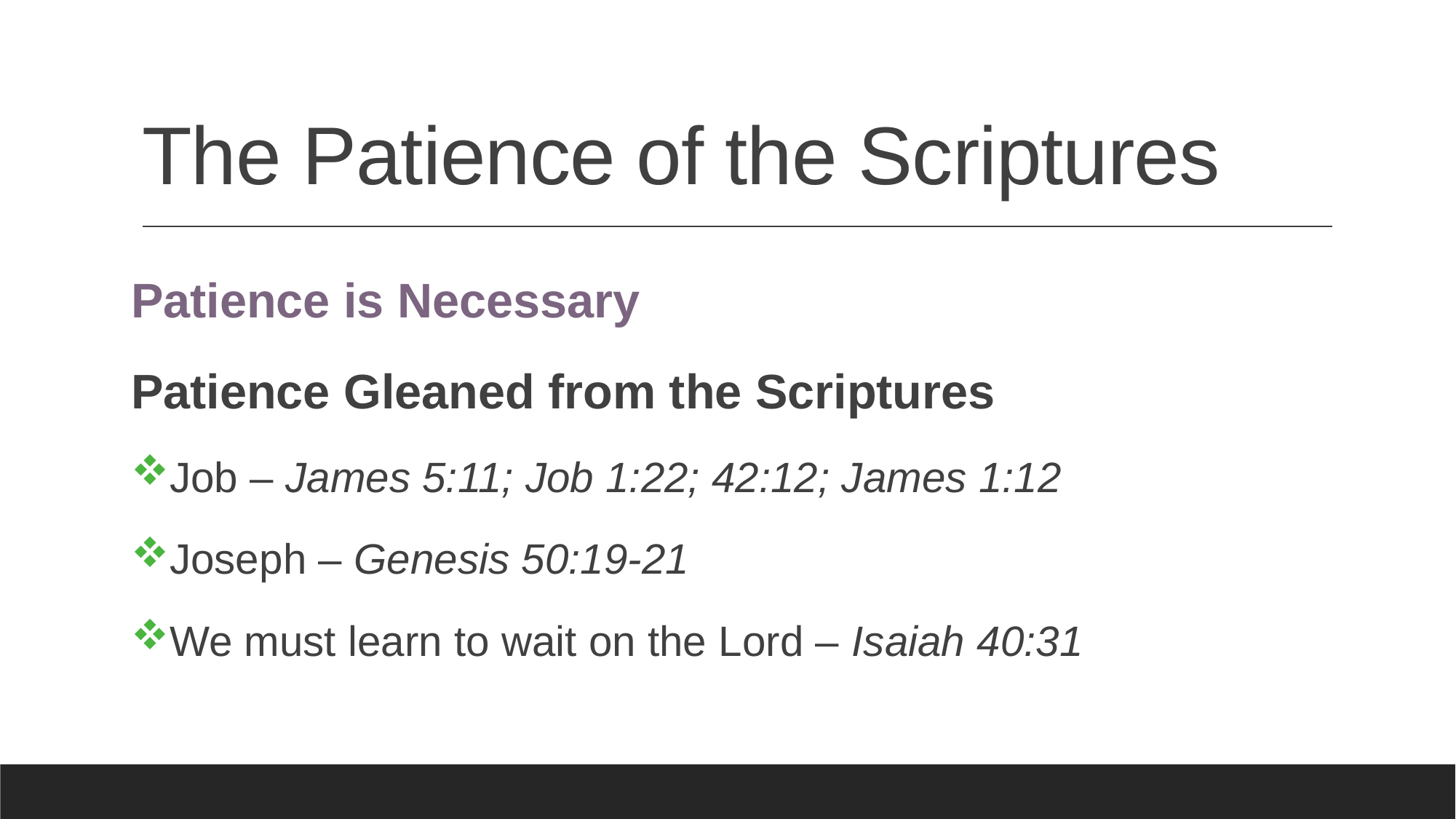

# The Patience of the Scriptures
Patience is Necessary
Patience Gleaned from the Scriptures
Job – James 5:11; Job 1:22; 42:12; James 1:12
Joseph – Genesis 50:19-21
We must learn to wait on the Lord – Isaiah 40:31